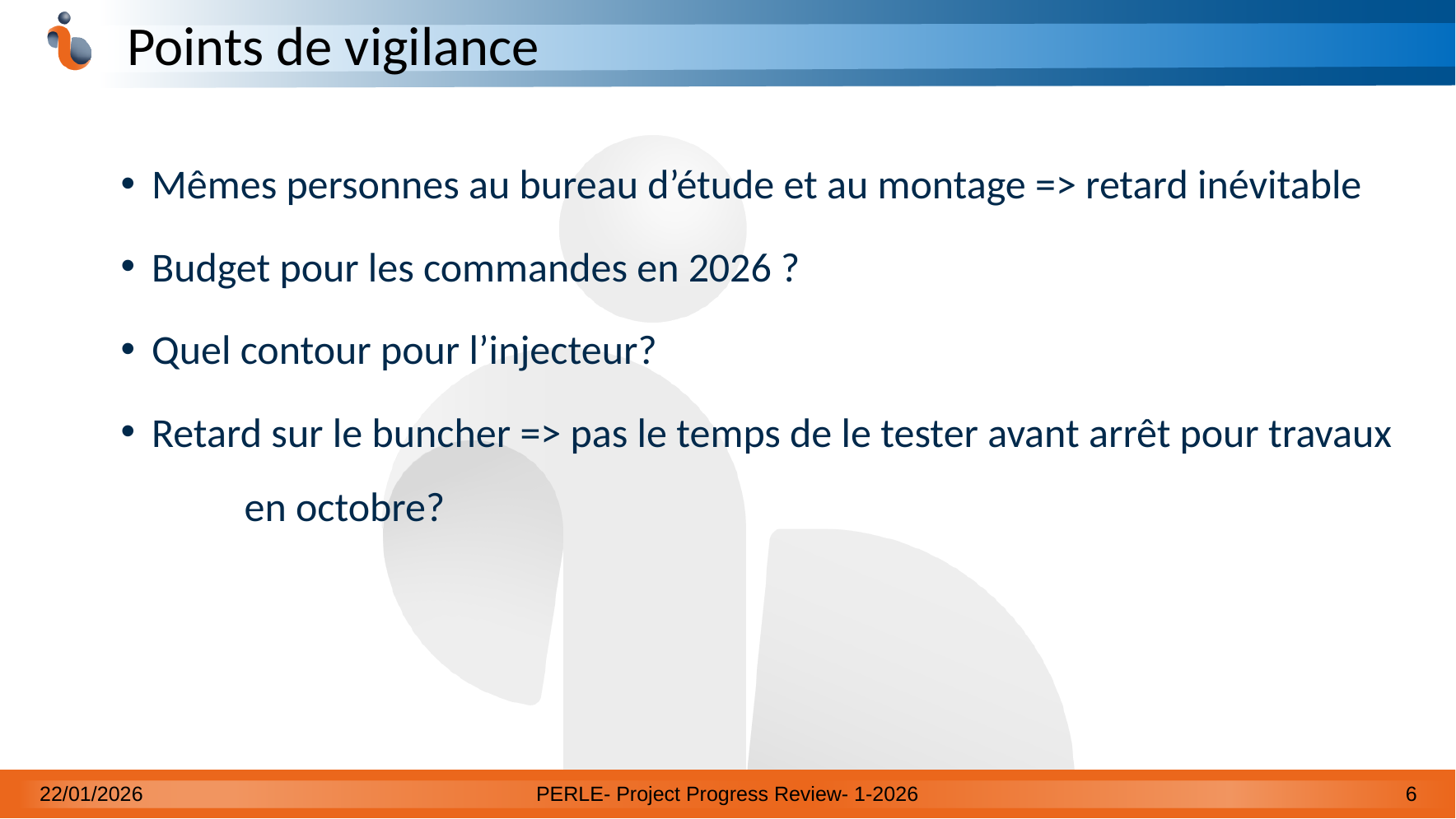

# Points de vigilance
Mêmes personnes au bureau d’étude et au montage => retard inévitable
Budget pour les commandes en 2026 ?
Quel contour pour l’injecteur?
Retard sur le buncher => pas le temps de le tester avant arrêt pour travaux
	en octobre?
22/01/2026
PERLE- Project Progress Review- 1-2026
6